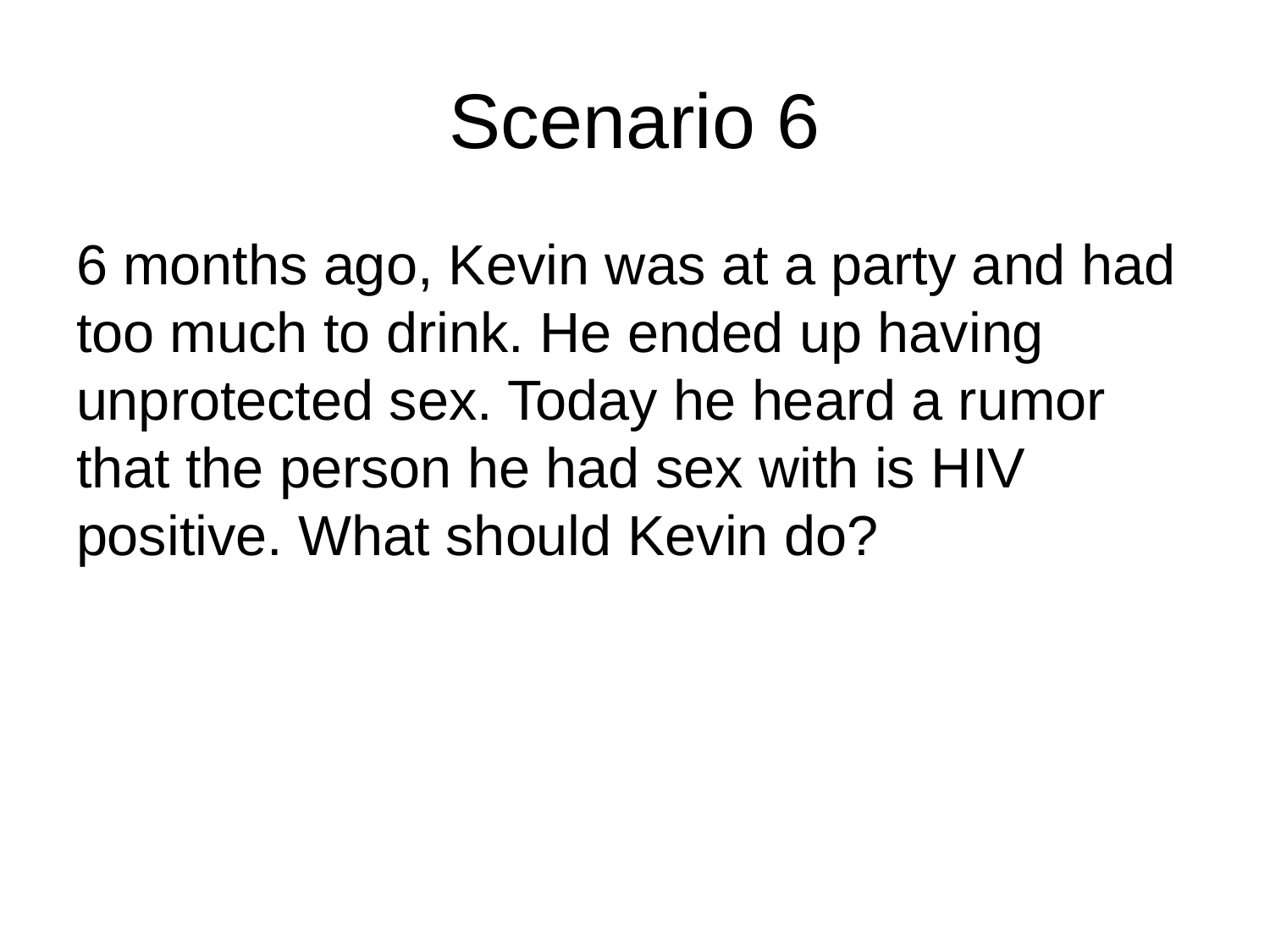

# Scenario 6
6 months ago, Kevin was at a party and had too much to drink. He ended up having  unprotected sex. Today he heard a rumor that the person he had sex with is HIV positive. What should Kevin do?